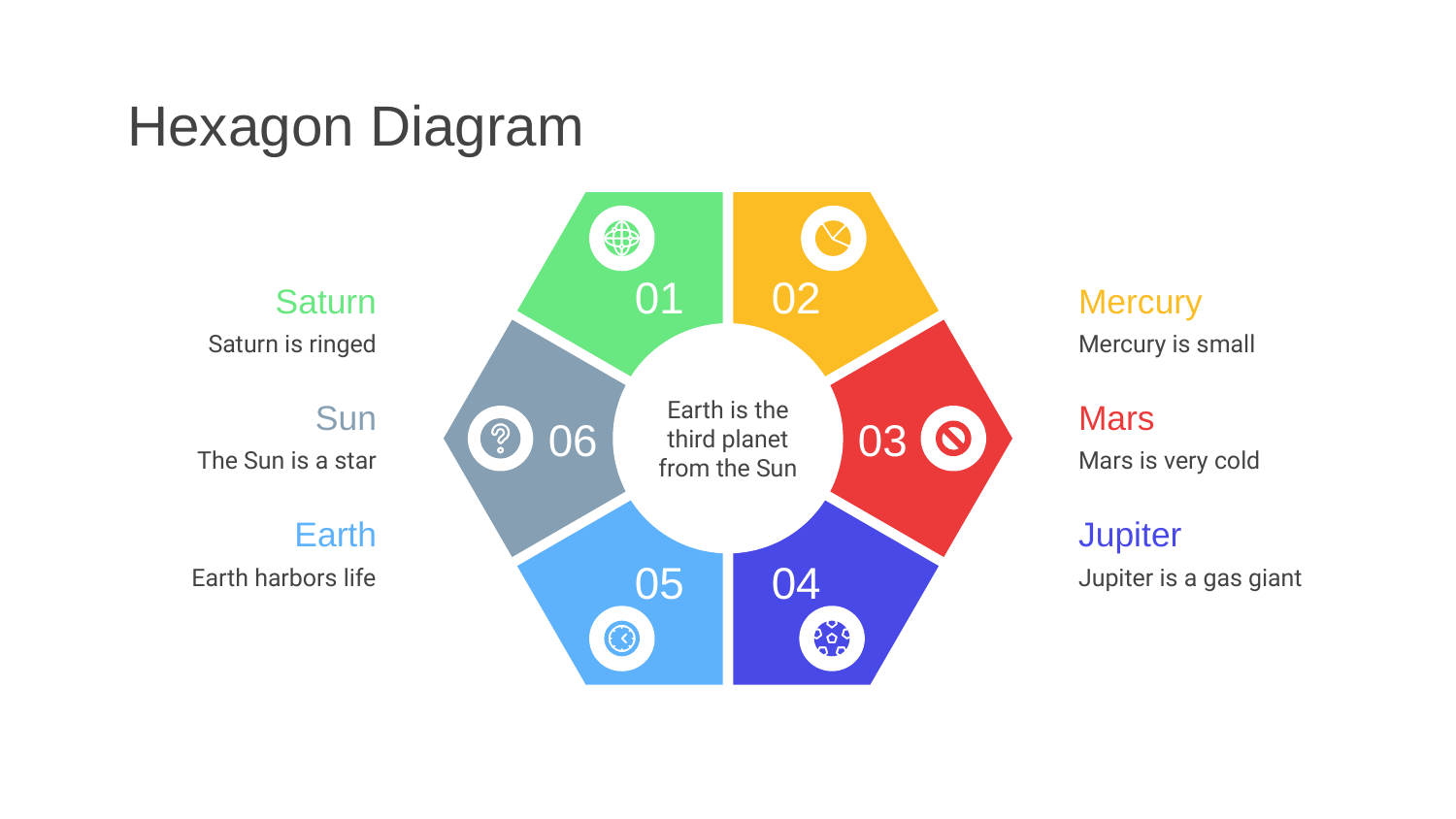

# Hexagon Diagram

02

01

Saturn
Saturn is ringed
Mercury
Mercury is small

06

03
Earth is the third planet from the Sun
Mars
Mars is very cold
Sun
The Sun is a star

05

04

Jupiter
Jupiter is a gas giant
Earth
Earth harbors life